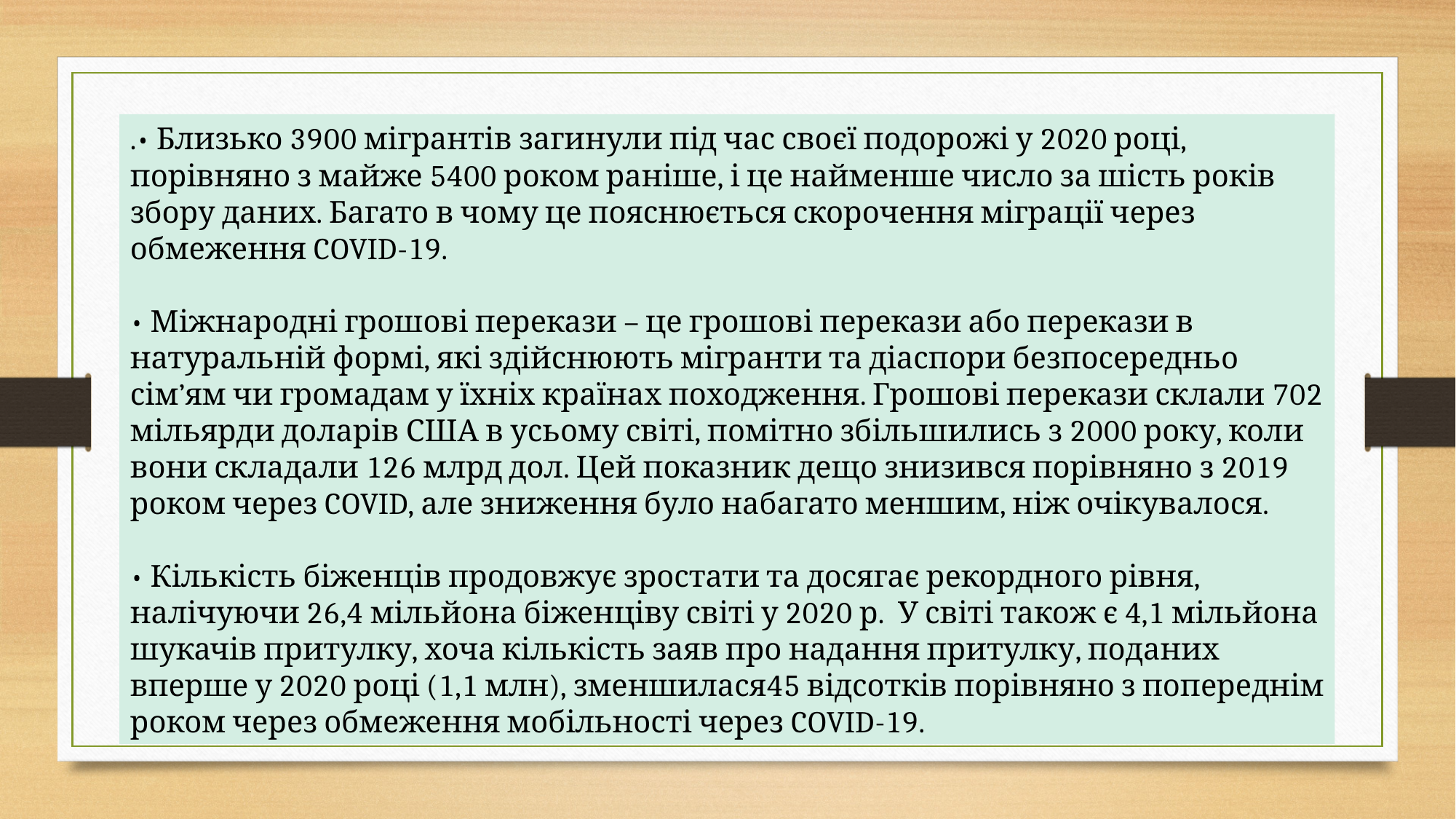

.• Близько 3900 мігрантів загинули під час своєї подорожі у 2020 році, порівняно з майже 5400 роком раніше, і це найменше число за шість років збору даних. Багато в чому це пояснюється скорочення міграції через обмеження COVID-19.

• Міжнародні грошові перекази – це грошові перекази або перекази в натуральній формі, які здійснюють мігранти та діаспори безпосередньо сім’ям чи громадам у їхніх країнах походження. Грошові перекази склали 702 мільярди доларів США в усьому світі, помітно збільшились з 2000 року, коли вони складали 126 млрд дол. Цей показник дещо знизився порівняно з 2019 роком через COVID, але зниження було набагато меншим, ніж очікувалося.

• Кількість біженців продовжує зростати та досягає рекордного рівня, налічуючи 26,4 мільйона біженціву світі у 2020 р.  У світі також є 4,1 мільйона шукачів притулку, хоча кількість заяв про надання притулку, поданих вперше у 2020 році (1,1 млн), зменшилася45 відсотків порівняно з попереднім роком через обмеження мобільності через COVID-19.